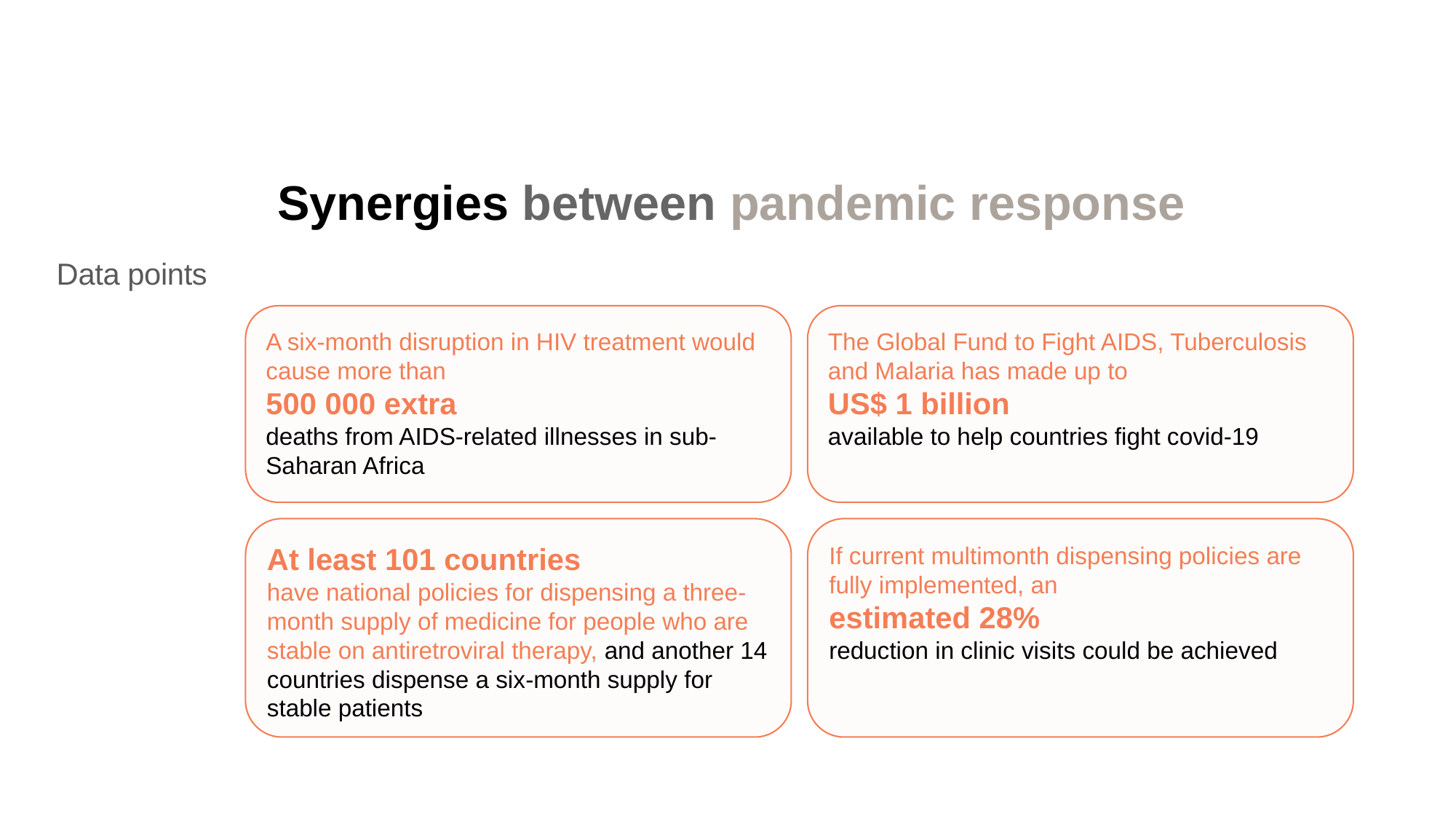

Synergies between pandemic response
Data points
A six-month disruption in HIV treatment would cause more than
500 000 extra
deaths from AIDS-related illnesses in sub-Saharan Africa
The Global Fund to Fight AIDS, Tuberculosis and Malaria has made up to
US$ 1 billion
available to help countries fight covid-19
At least 101 countries
have national policies for dispensing a three-month supply of medicine for people who are stable on antiretroviral therapy, and another 14 countries dispense a six-month supply for stable patients
If current multimonth dispensing policies are fully implemented, an
estimated 28%
reduction in clinic visits could be achieved